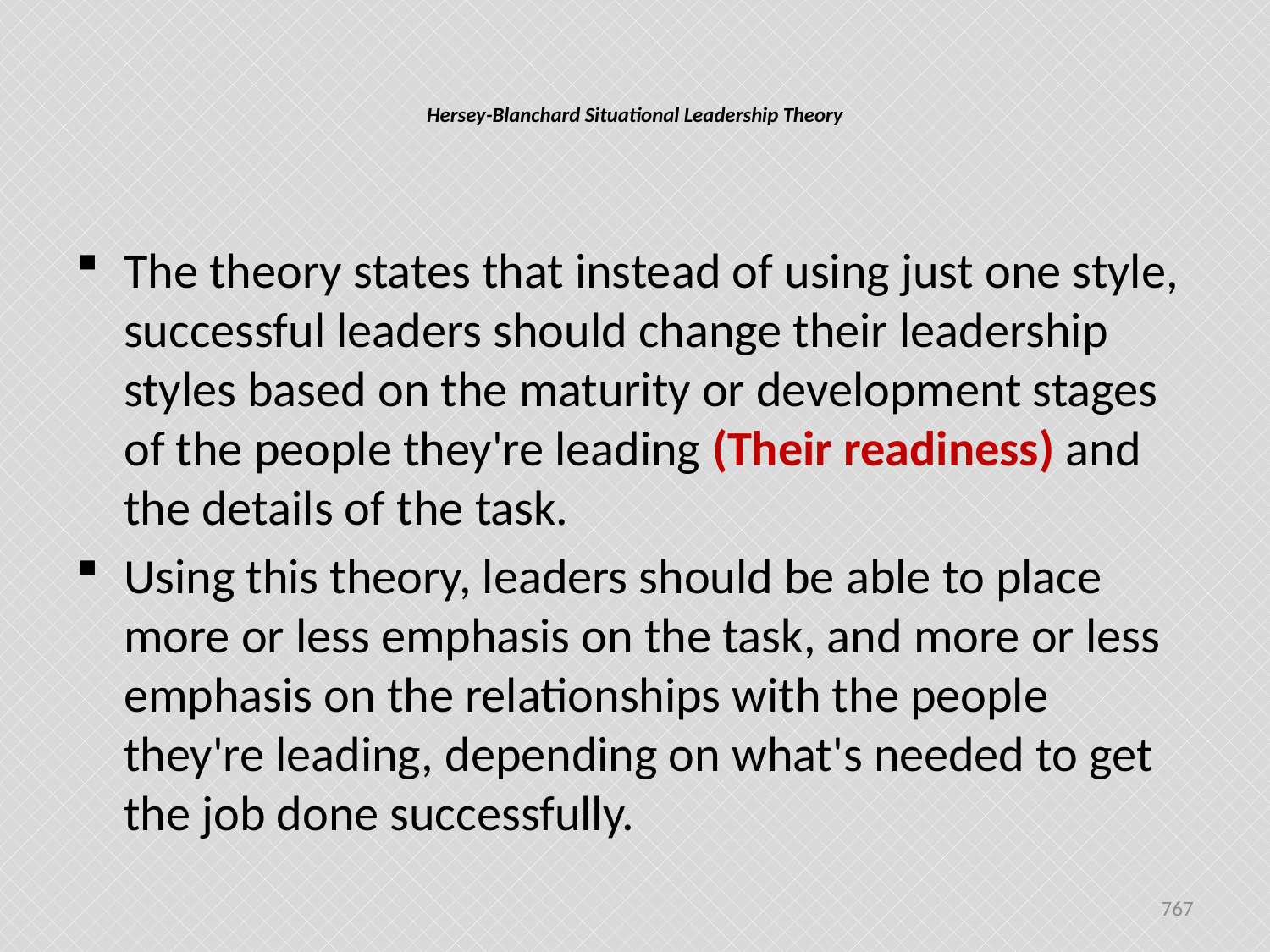

# Hersey-Blanchard Situational Leadership Theory
The theory states that instead of using just one style, successful leaders should change their leadership styles based on the maturity or development stages of the people they're leading (Their readiness) and the details of the task.
Using this theory, leaders should be able to place more or less emphasis on the task, and more or less emphasis on the relationships with the people they're leading, depending on what's needed to get the job done successfully.
767